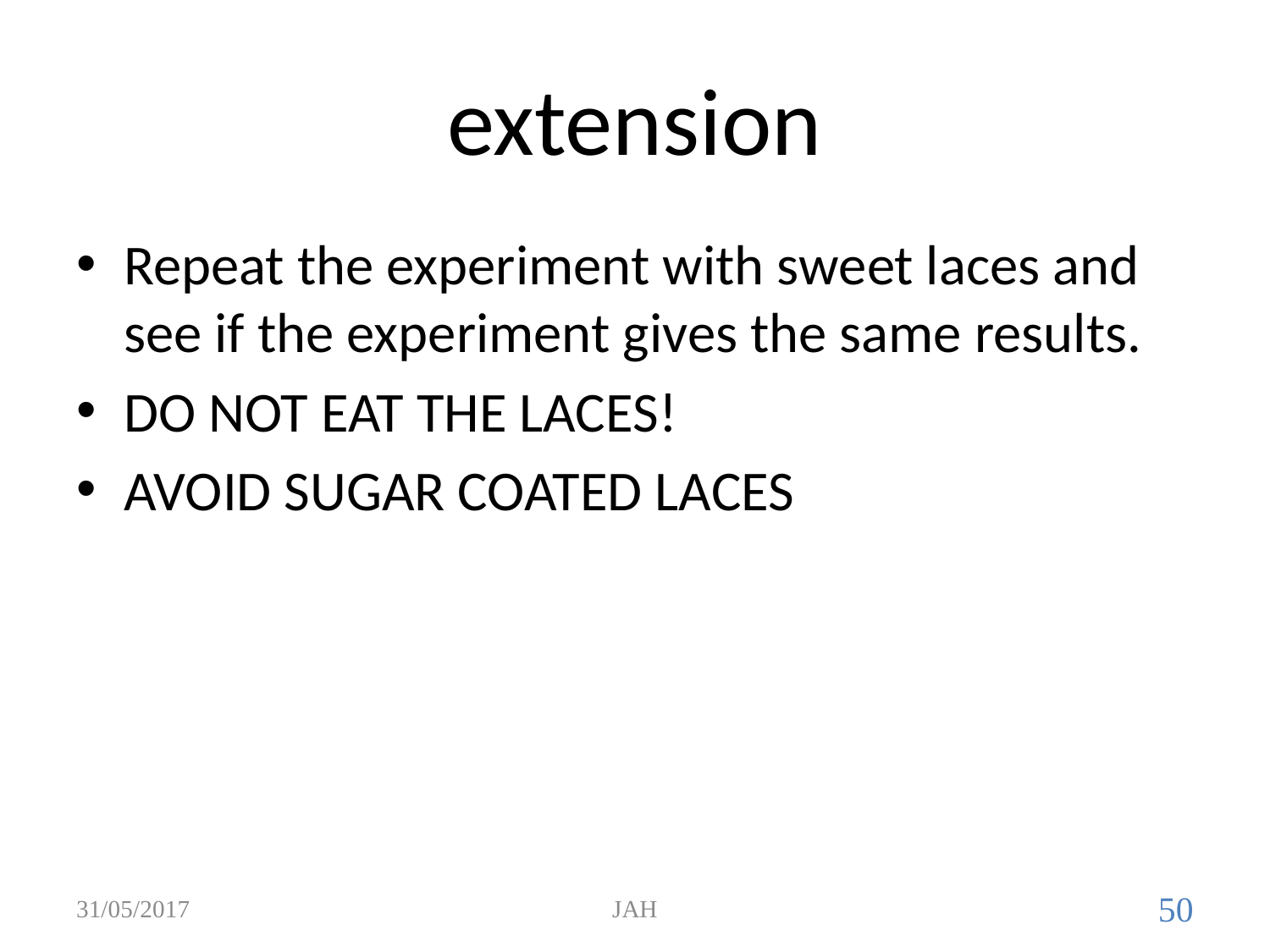

# extension
Repeat the experiment with sweet laces and see if the experiment gives the same results.
DO NOT EAT THE LACES!
AVOID SUGAR COATED LACES
31/05/2017
JAH
50